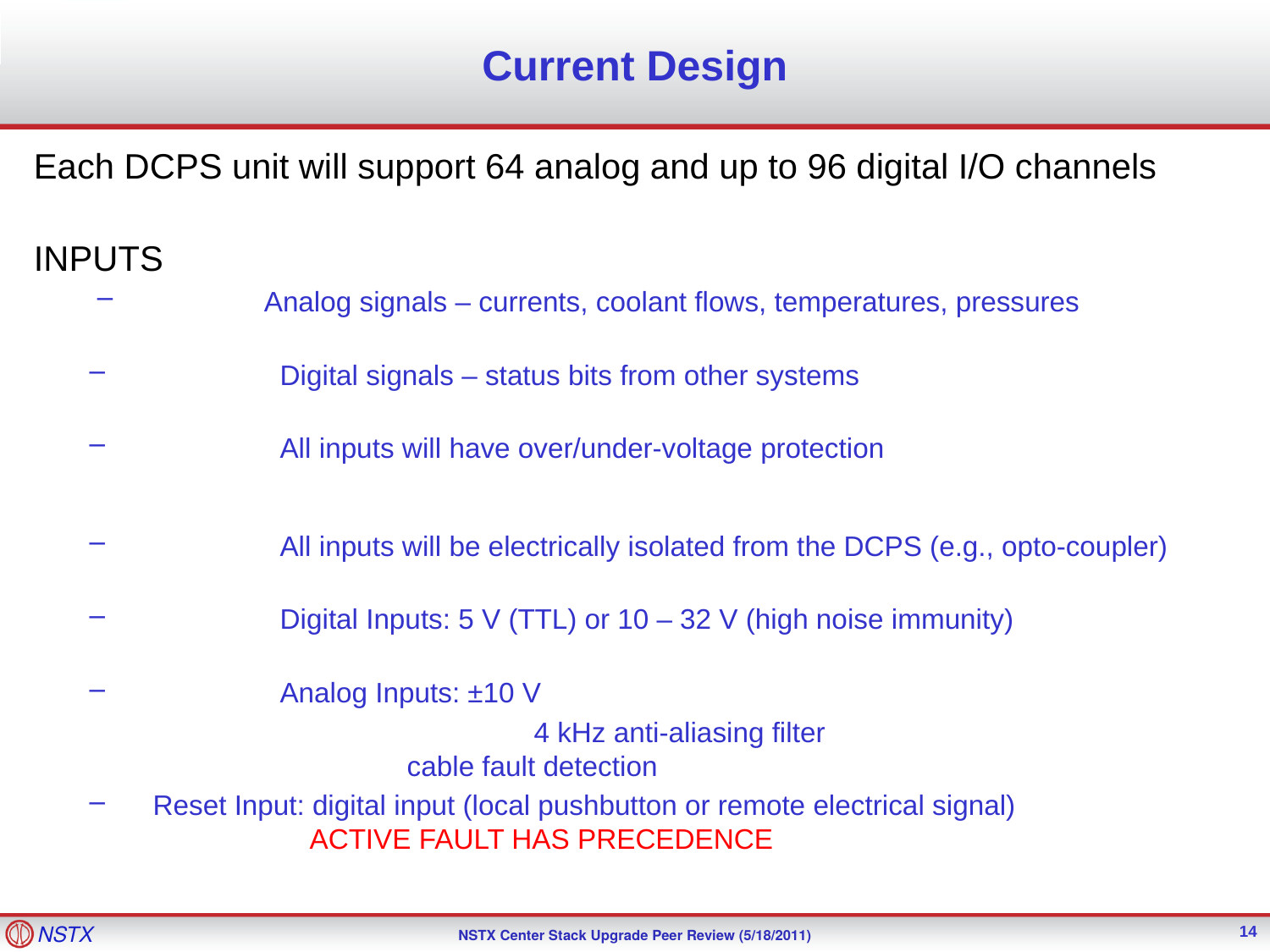

# Current Design
Each DCPS unit will support 64 analog and up to 96 digital I/O channels
INPUTS
	Analog signals – currents, coolant flows, temperatures, pressures
	Digital signals – status bits from other systems
	All inputs will have over/under-voltage protection

	All inputs will be electrically isolated from the DCPS (e.g., opto-coupler)
	Digital Inputs: 5 V (TTL) or 10 – 32 V (high noise immunity)
	Analog Inputs: ±10 V
				4 kHz anti-aliasing filter
                        	cable fault detection
Reset Input: digital input (local pushbutton or remote electrical signal)
                    ACTIVE FAULT HAS PRECEDENCE

14